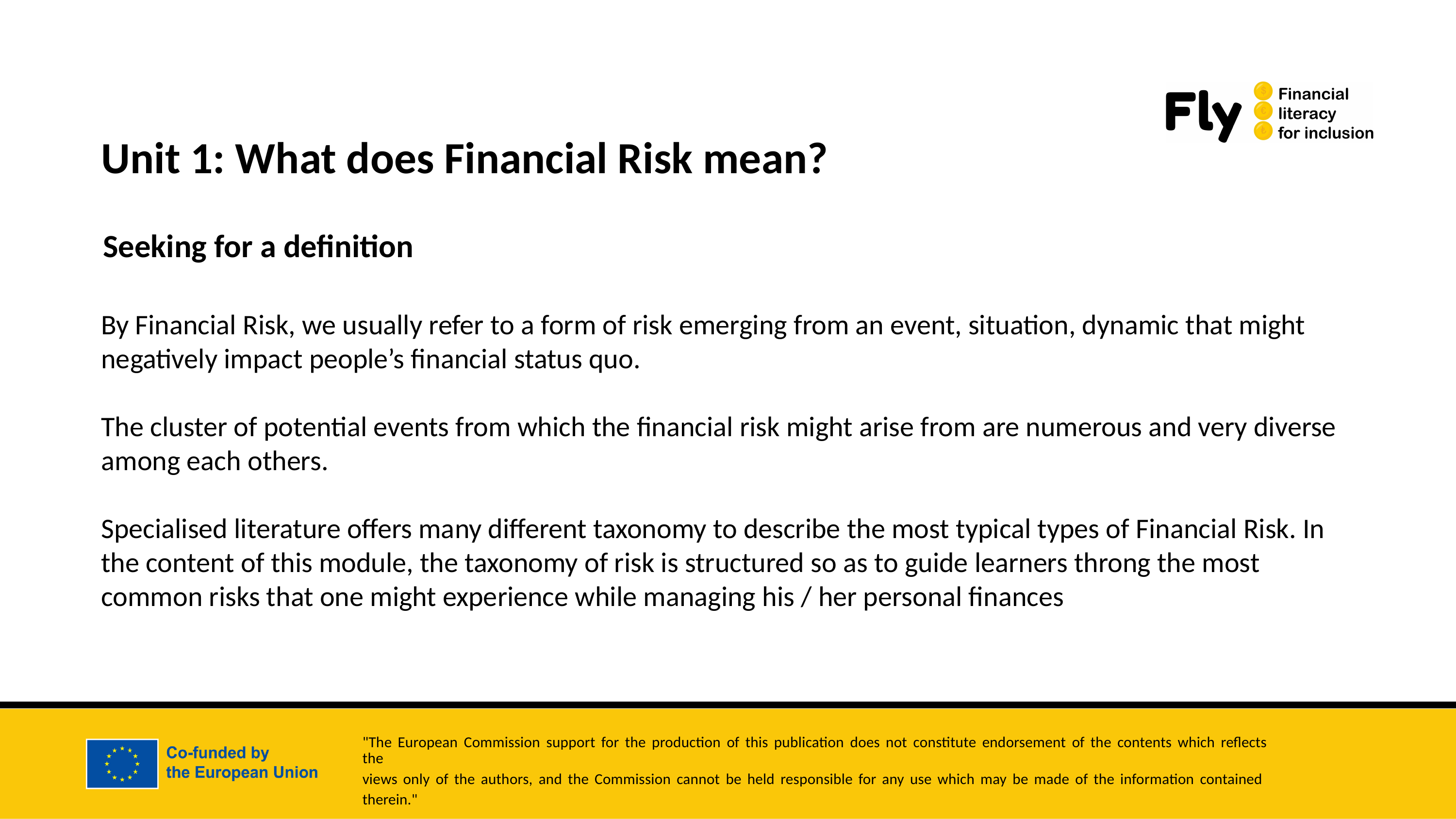

Unit 1: What does Financial Risk mean?
Seeking for a definition
By Financial Risk, we usually refer to a form of risk emerging from an event, situation, dynamic that might negatively impact people’s financial status quo.

The cluster of potential events from which the financial risk might arise from are numerous and very diverse among each others.

Specialised literature offers many different taxonomy to describe the most typical types of Financial Risk. In the content of this module, the taxonomy of risk is structured so as to guide learners throng the most common risks that one might experience while managing his / her personal finances